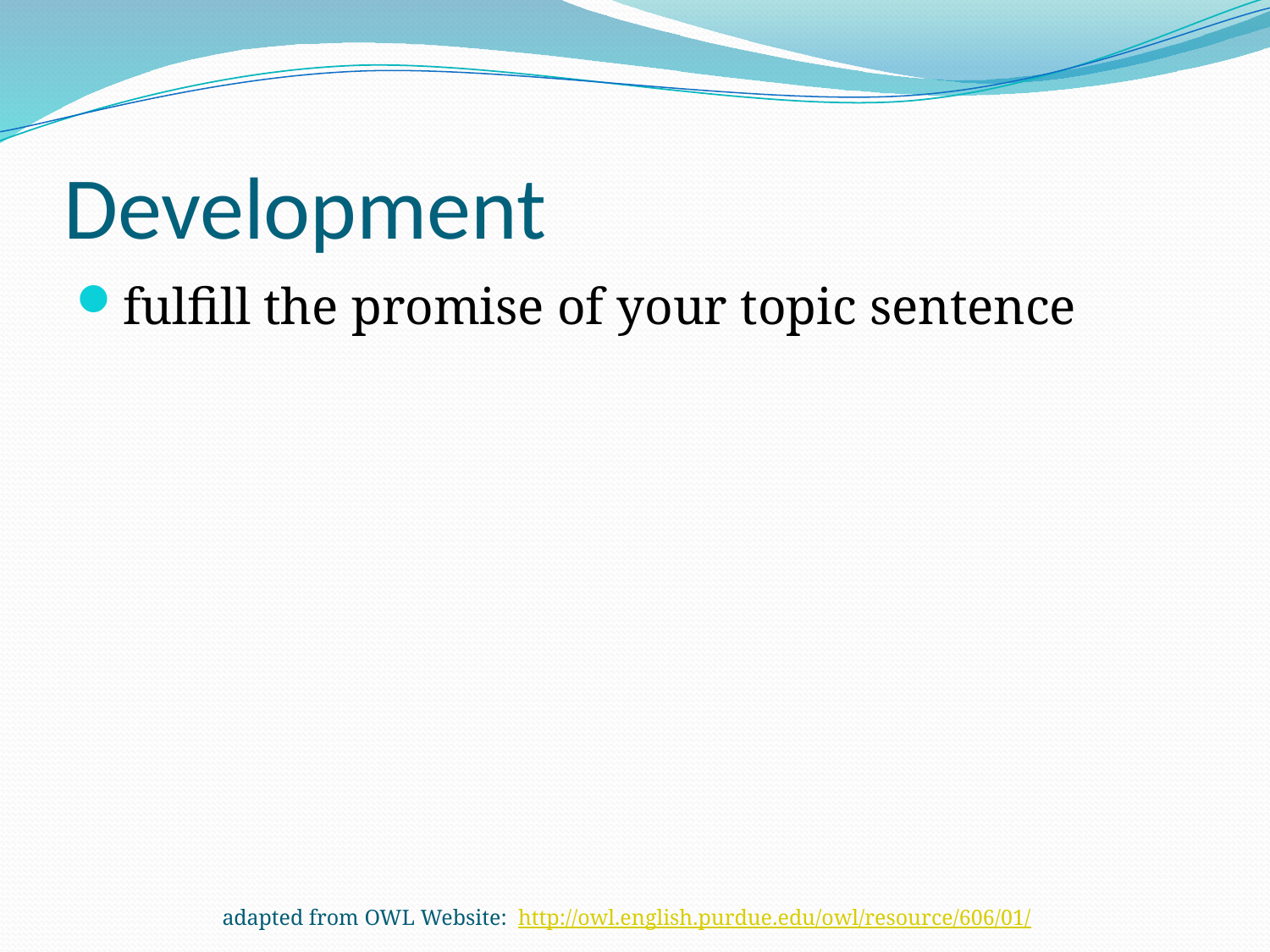

# Development
fulfill the promise of your topic sentence
adapted from OWL Website:  http://owl.english.purdue.edu/owl/resource/606/01/